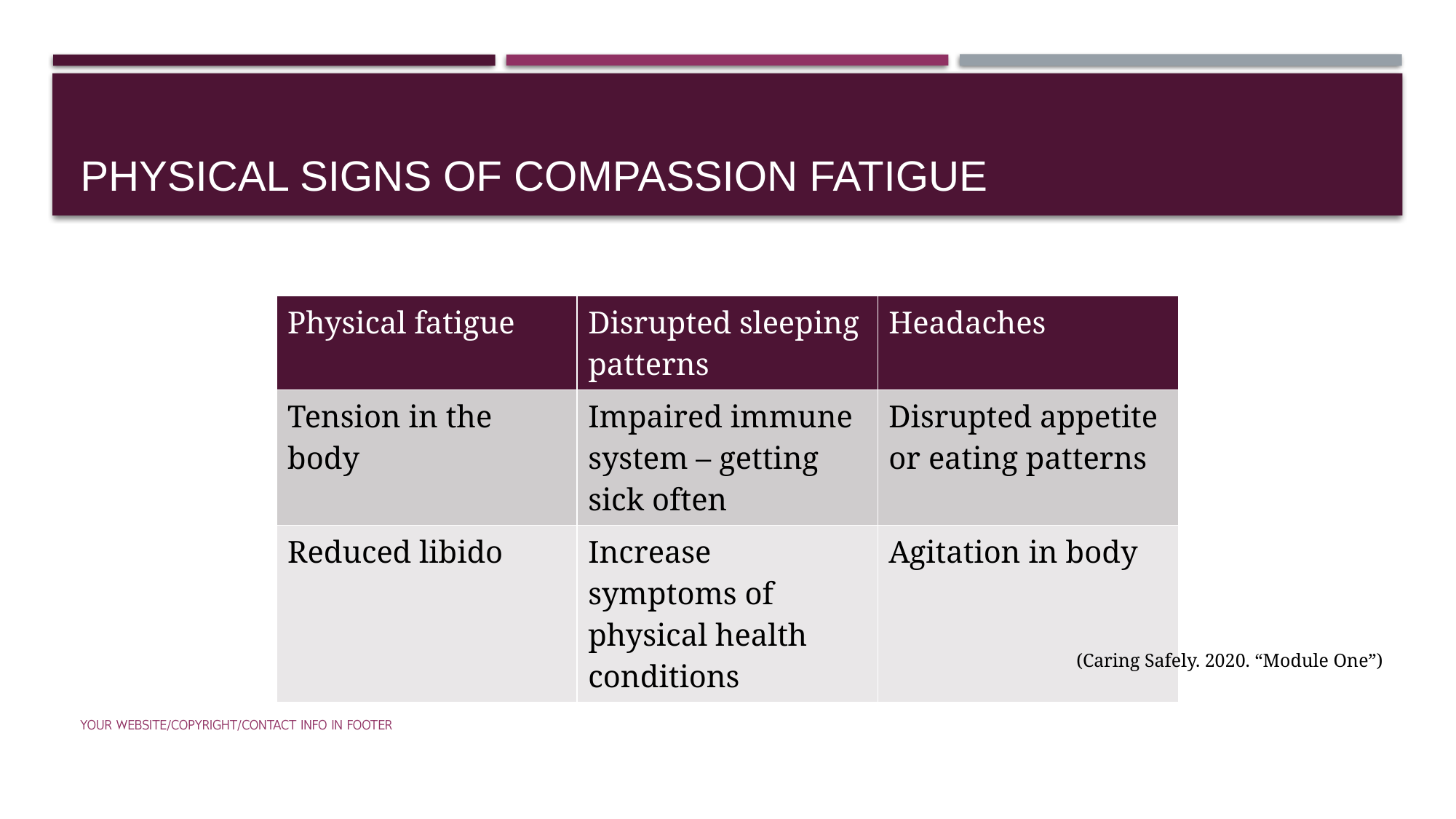

# Physical Signs of compassion Fatigue
| Physical fatigue | Disrupted sleeping patterns | Headaches |
| --- | --- | --- |
| Tension in the body | Impaired immune system – getting sick often | Disrupted appetite or eating patterns |
| Reduced libido | Increase symptoms of physical health conditions | Agitation in body |
(Caring Safely. 2020. “Module One”)

Your Website/Copyright/Contact Info in Footer